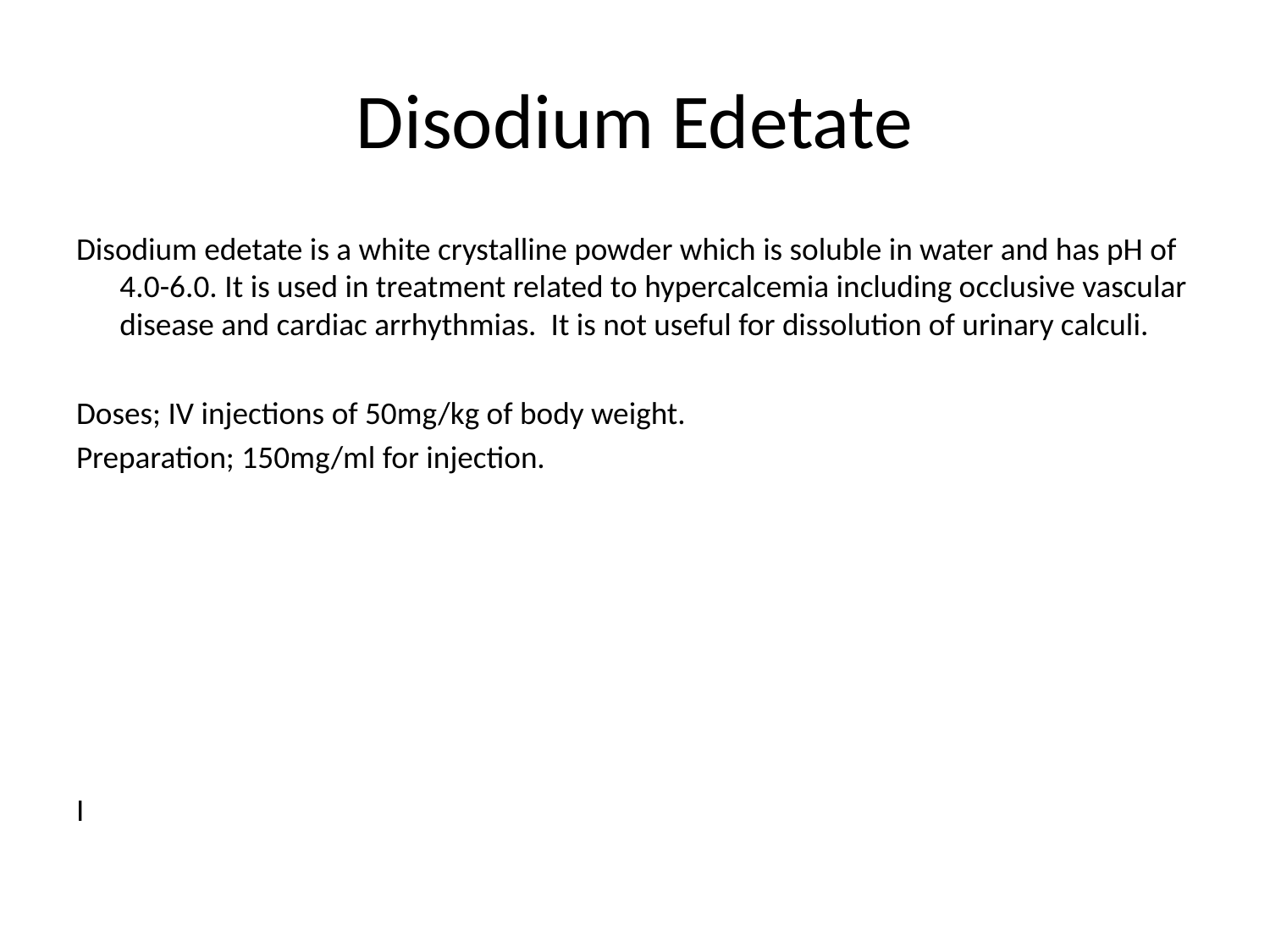

# Disodium Edetate
Disodium edetate is a white crystalline powder which is soluble in water and has pH of 4.0-6.0. It is used in treatment related to hypercalcemia including occlusive vascular disease and cardiac arrhythmias.  It is not useful for dissolution of urinary calculi.

Doses; IV injections of 50mg/kg of body weight.
Preparation; 150mg/ml for injection.

I